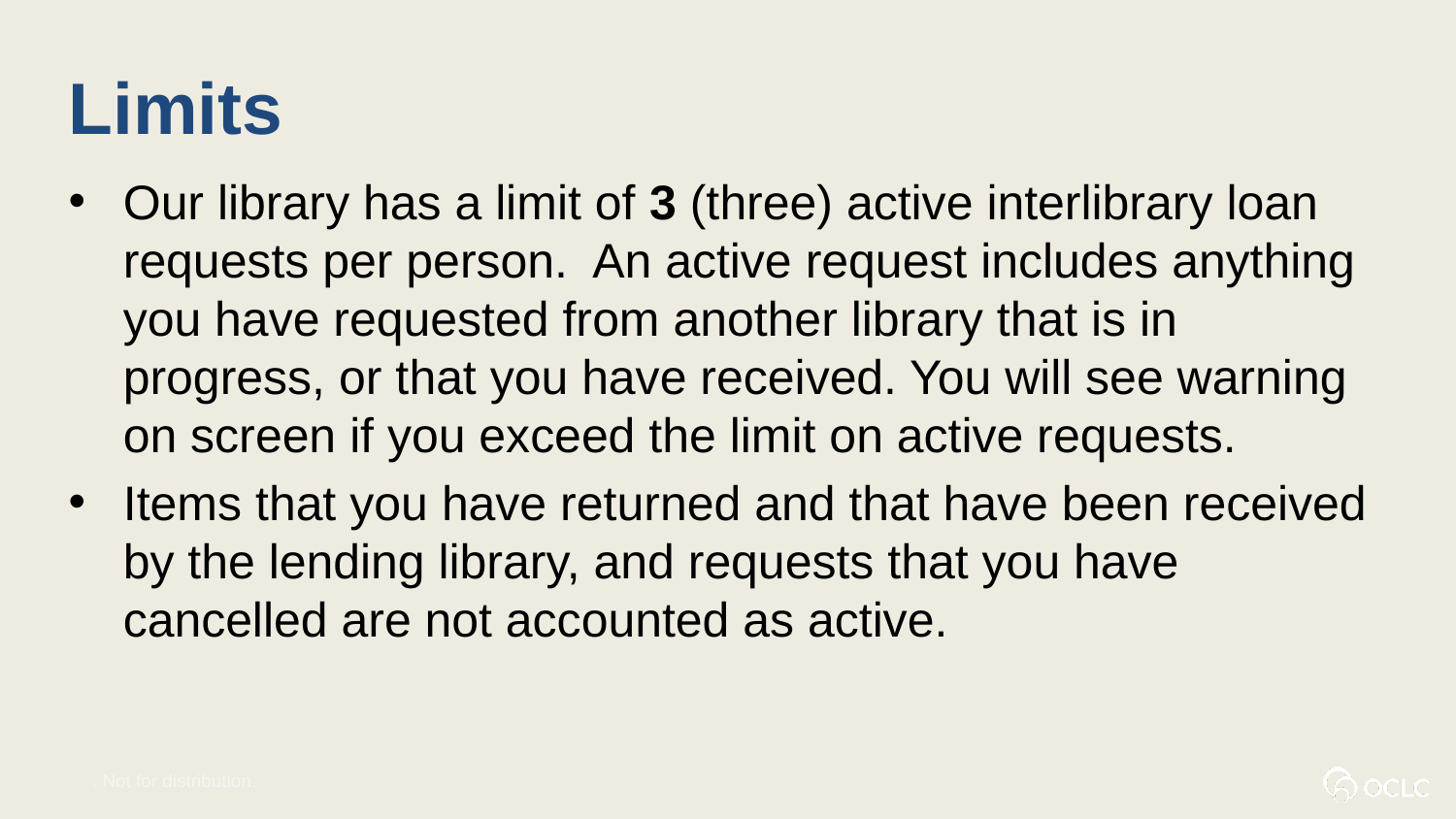

Limits
Our library has a limit of 3 (three) active interlibrary loan requests per person.  An active request includes anything you have requested from another library that is in progress, or that you have received. You will see warning on screen if you exceed the limit on active requests.
Items that you have returned and that have been received by the lending library, and requests that you have cancelled are not accounted as active.